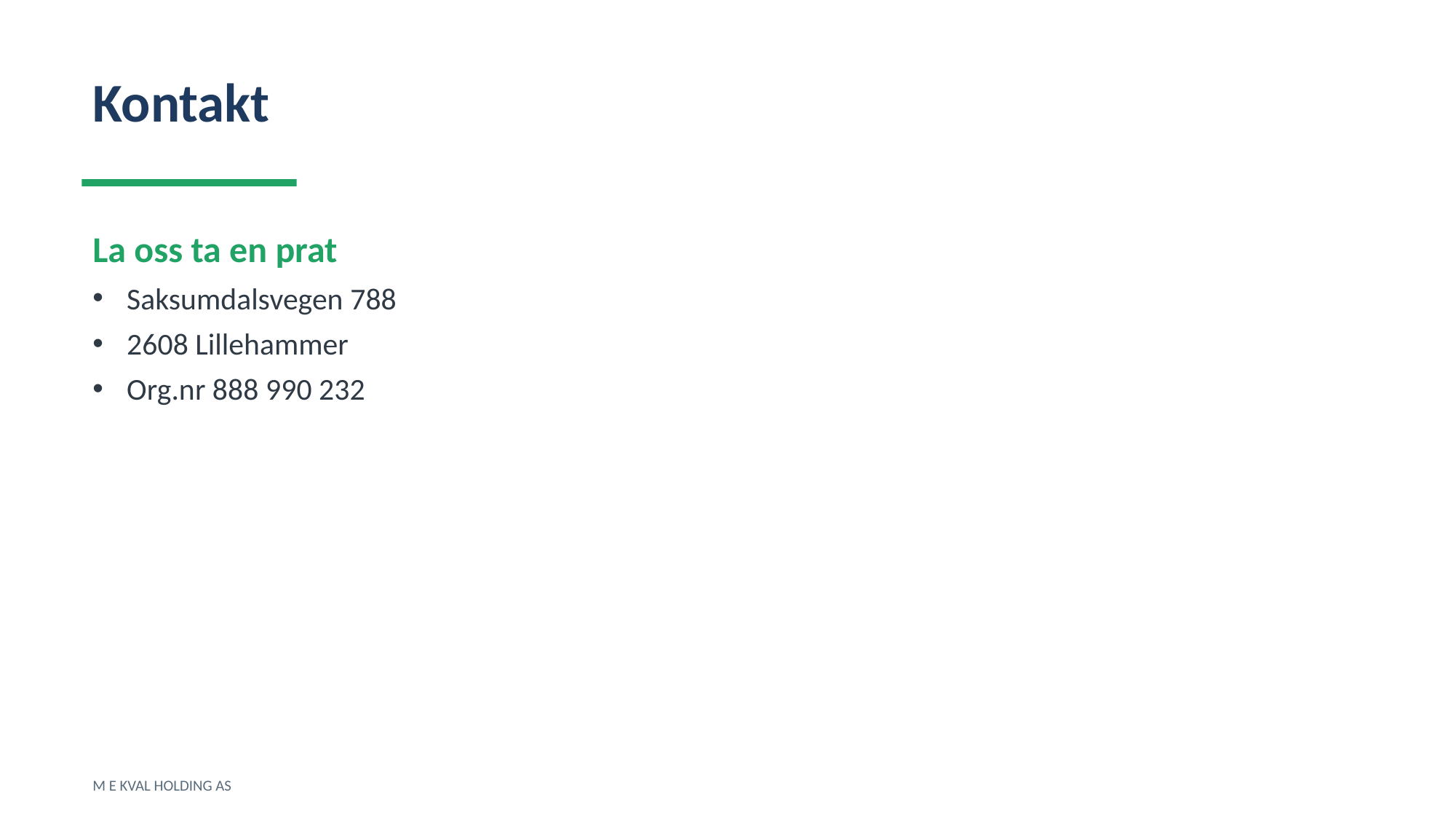

Kontakt

La oss ta en prat
Saksumdalsvegen 788
2608 Lillehammer
Org.nr 888 990 232
M E KVAL HOLDING AS